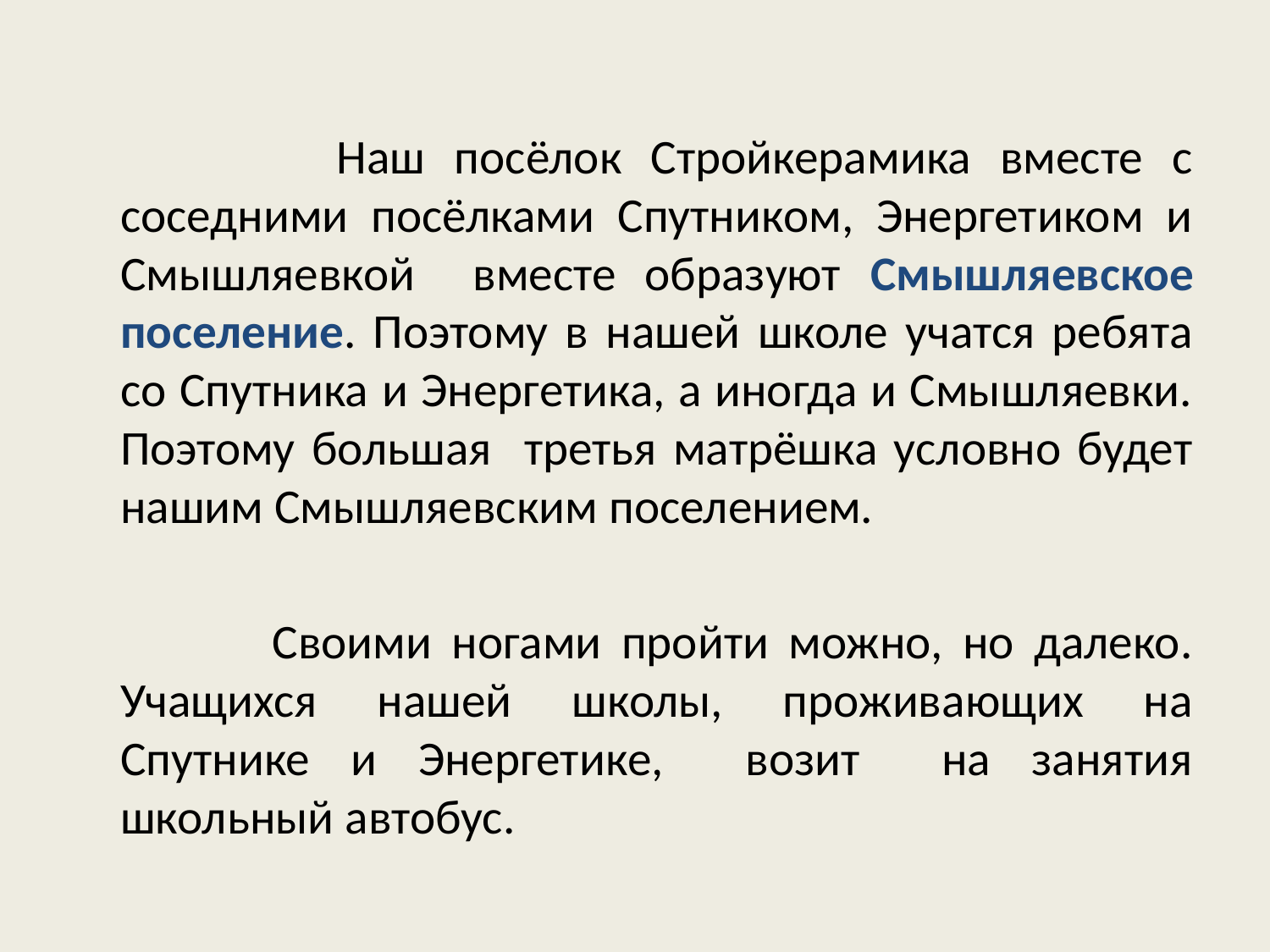

#
         Наш посёлок Стройкерамика вместе с соседними посёлками Спутником, Энергетиком и Смышляевкой  вместе образуют Смышляевское поселение. Поэтому в нашей школе учатся ребята со Спутника и Энергетика, а иногда и Смышляевки. Поэтому большая  третья матрёшка условно будет нашим Смышляевским поселением.

          Своими ногами пройти можно, но далеко. Учащихся нашей школы, проживающих на Спутнике и Энергетике,  возит  на занятия школьный автобус.